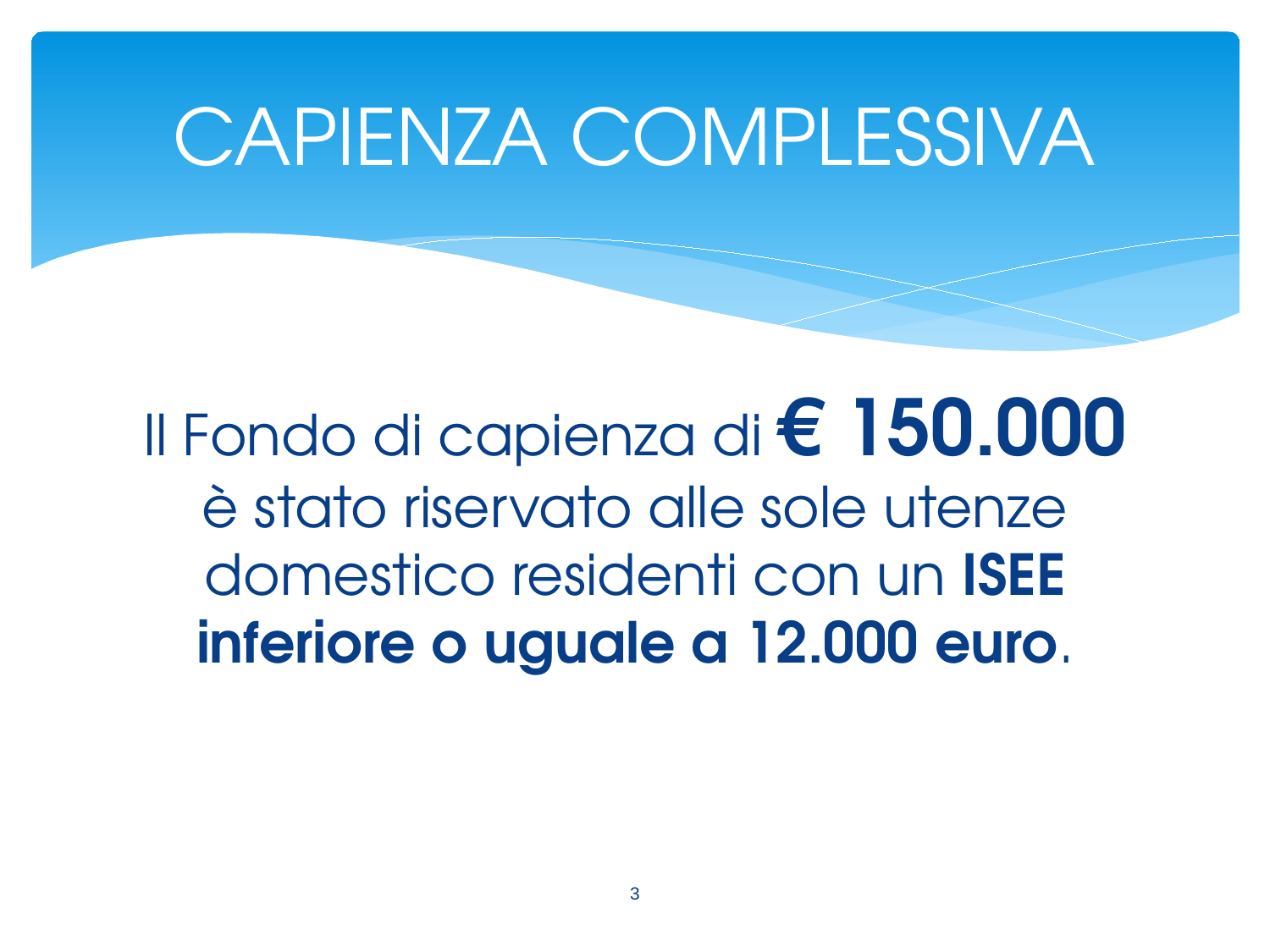

# CAPIENZA COMPLESSIVA
Il Fondo di capienza di € 150.000 è stato riservato alle sole utenze domestico residenti con un ISEE inferiore o uguale a 12.000 euro.
3